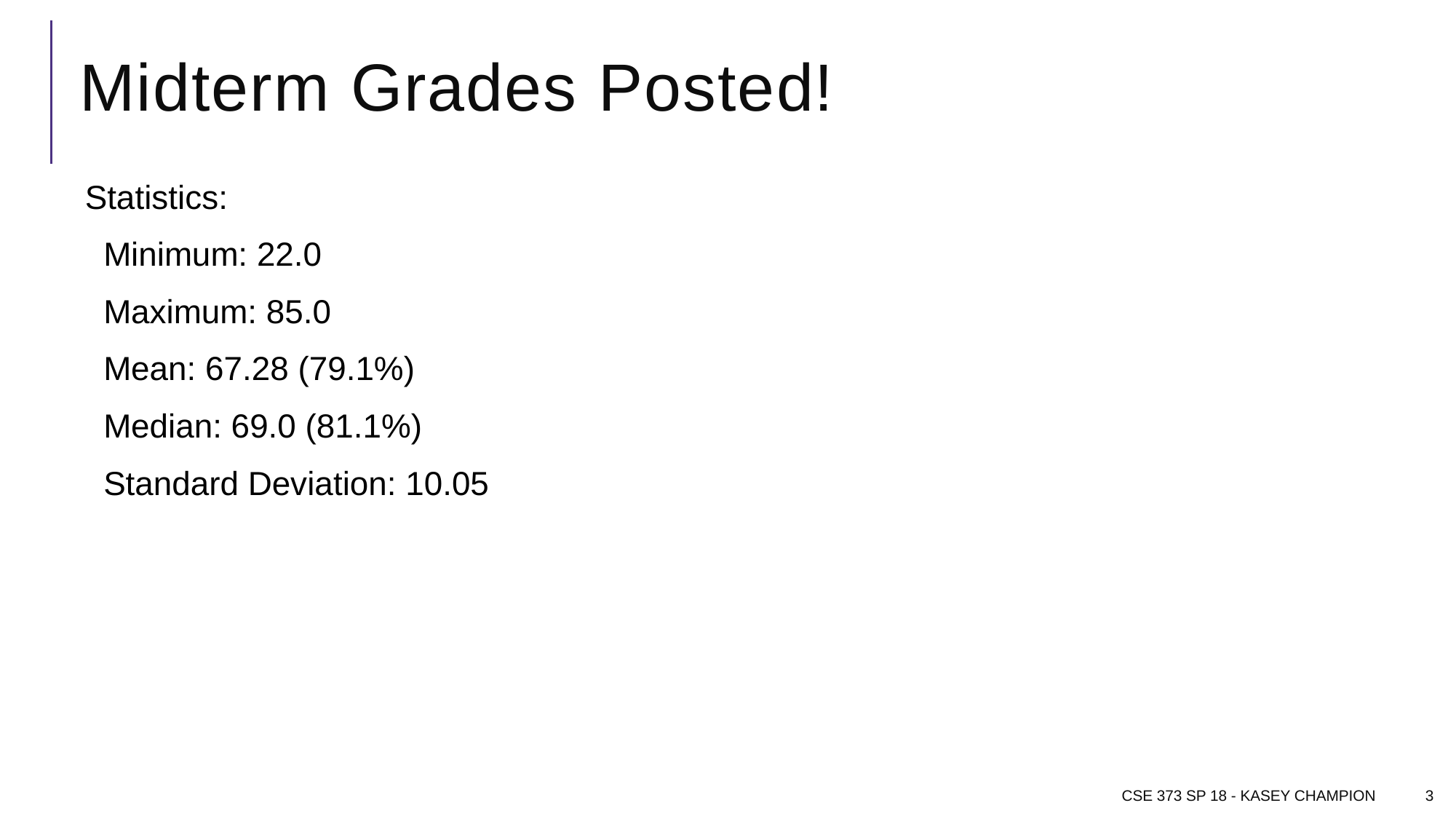

# Midterm Grades Posted!
Statistics:
  Minimum: 22.0
  Maximum: 85.0
  Mean: 67.28 (79.1%)
  Median: 69.0 (81.1%)
  Standard Deviation: 10.05
CSE 373 SP 18 - Kasey Champion
3